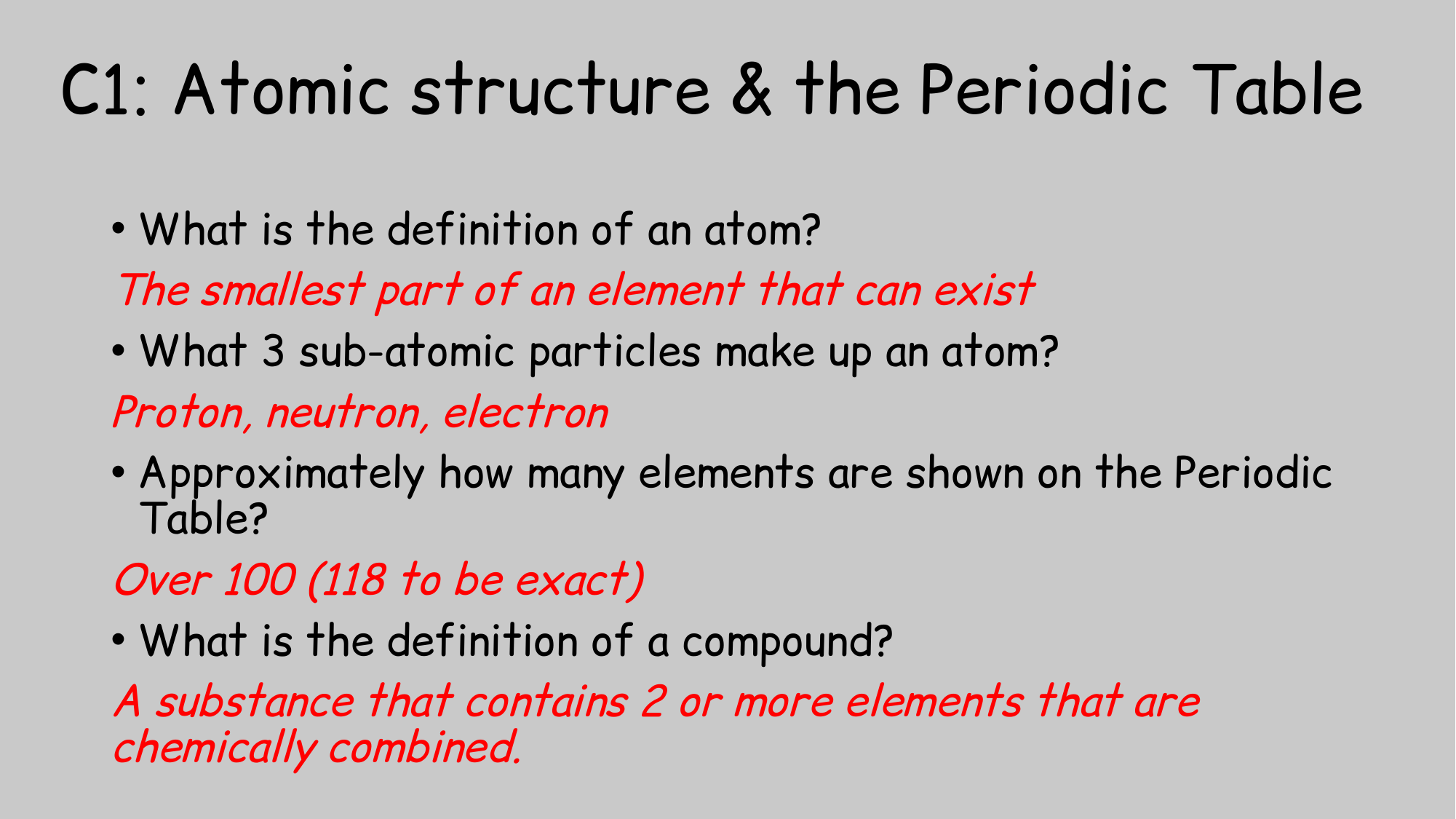

C1: Atomic structure & the Periodic Table
What is the definition of an atom?
The smallest part of an element that can exist
What 3 sub-atomic particles make up an atom?
Proton, neutron, electron
Approximately how many elements are shown on the Periodic Table?
Over 100 (118 to be exact)
What is the definition of a compound?
A substance that contains 2 or more elements that are chemically combined.